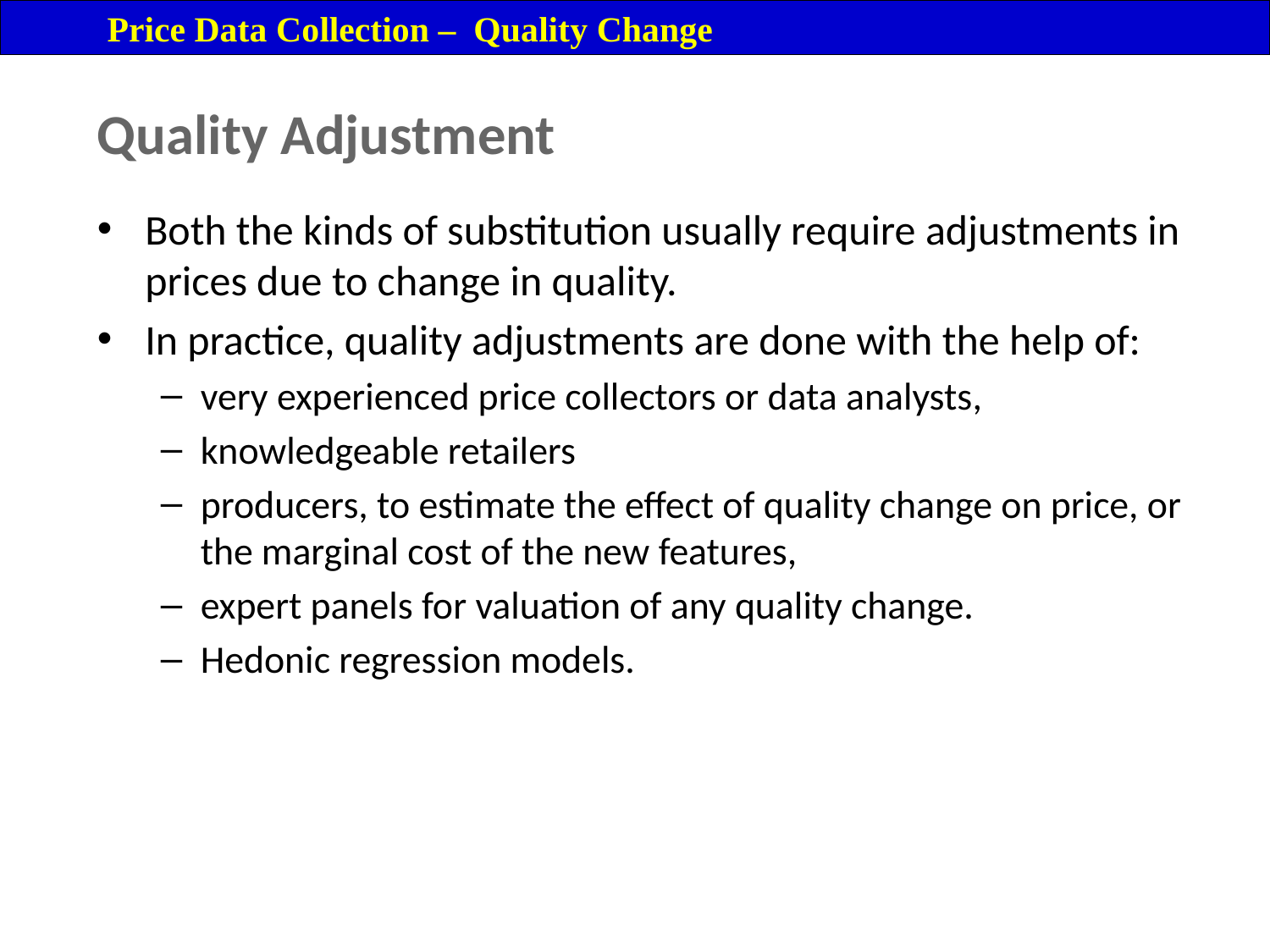

Price Data Collection –  Quality Change
Quality Adjustment
Both the kinds of substitution usually require adjustments in prices due to change in quality.
In practice, quality adjustments are done with the help of:
very experienced price collectors or data analysts,
knowledgeable retailers
producers, to estimate the effect of quality change on price, or the marginal cost of the new features,
expert panels for valuation of any quality change.
Hedonic regression models.